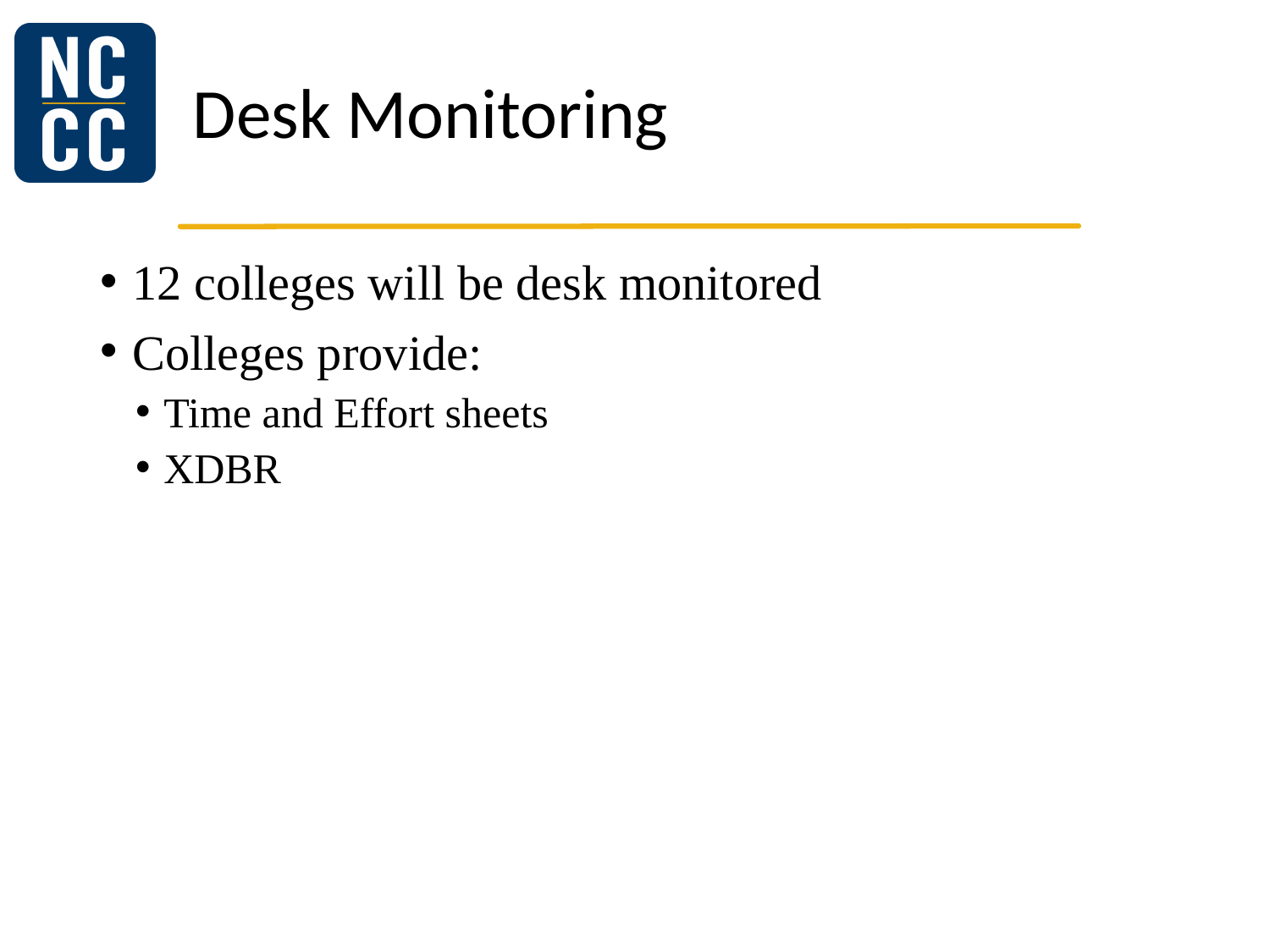

# Desk Monitoring
12 colleges will be desk monitored
Colleges provide:
Time and Effort sheets
XDBR